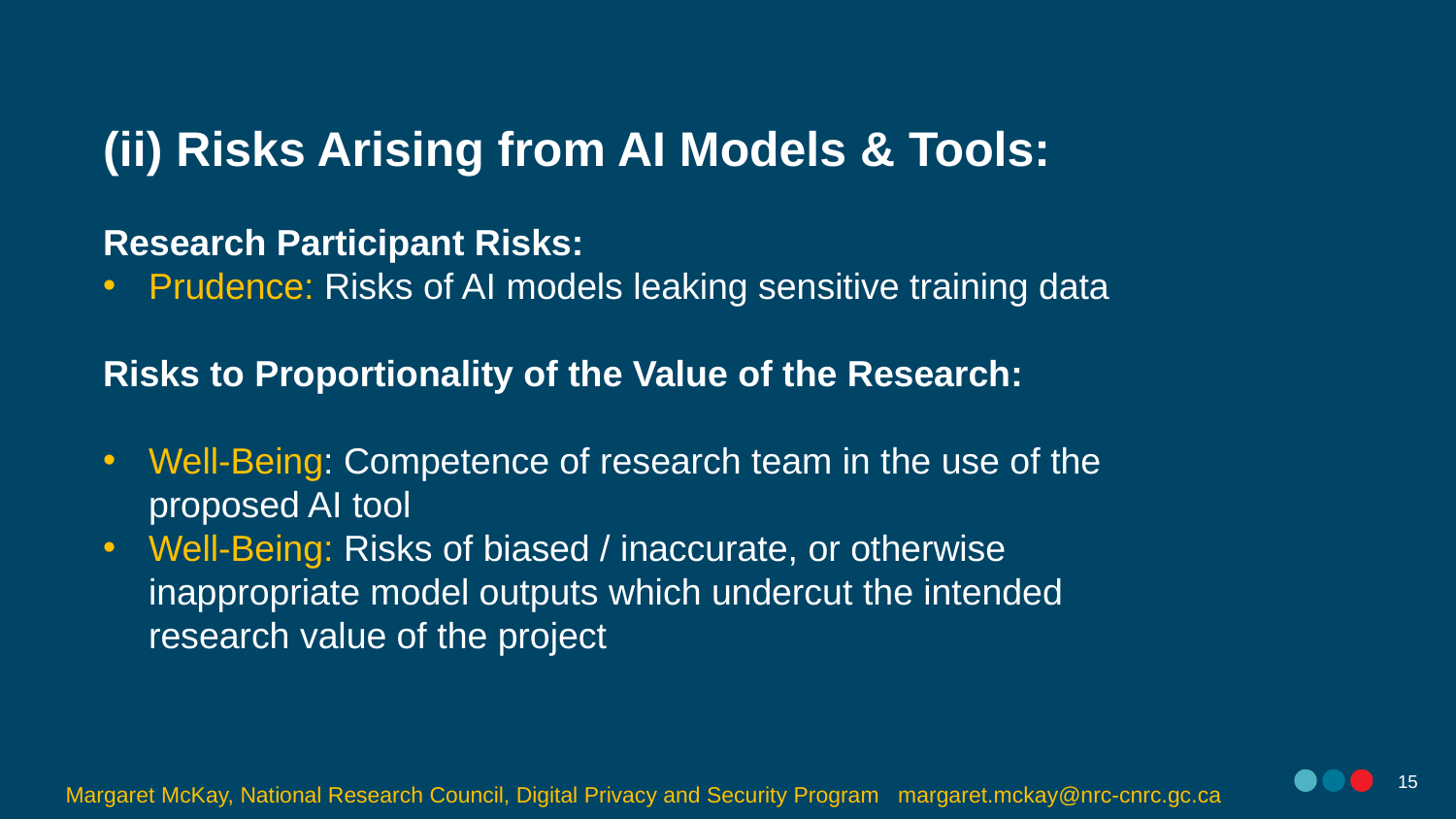

(ii) Risks Arising from AI Models & Tools:

Research Participant Risks:
Prudence: Risks of AI models leaking sensitive training data

Risks to Proportionality of the Value of the Research:

Well-Being: Competence of research team in the use of the proposed AI tool
Well-Being: Risks of biased / inaccurate, or otherwise inappropriate model outputs which undercut the intended research value of the project

15
Margaret McKay, National Research Council, Digital Privacy and Security Program   margaret.mckay@nrc-cnrc.gc.ca